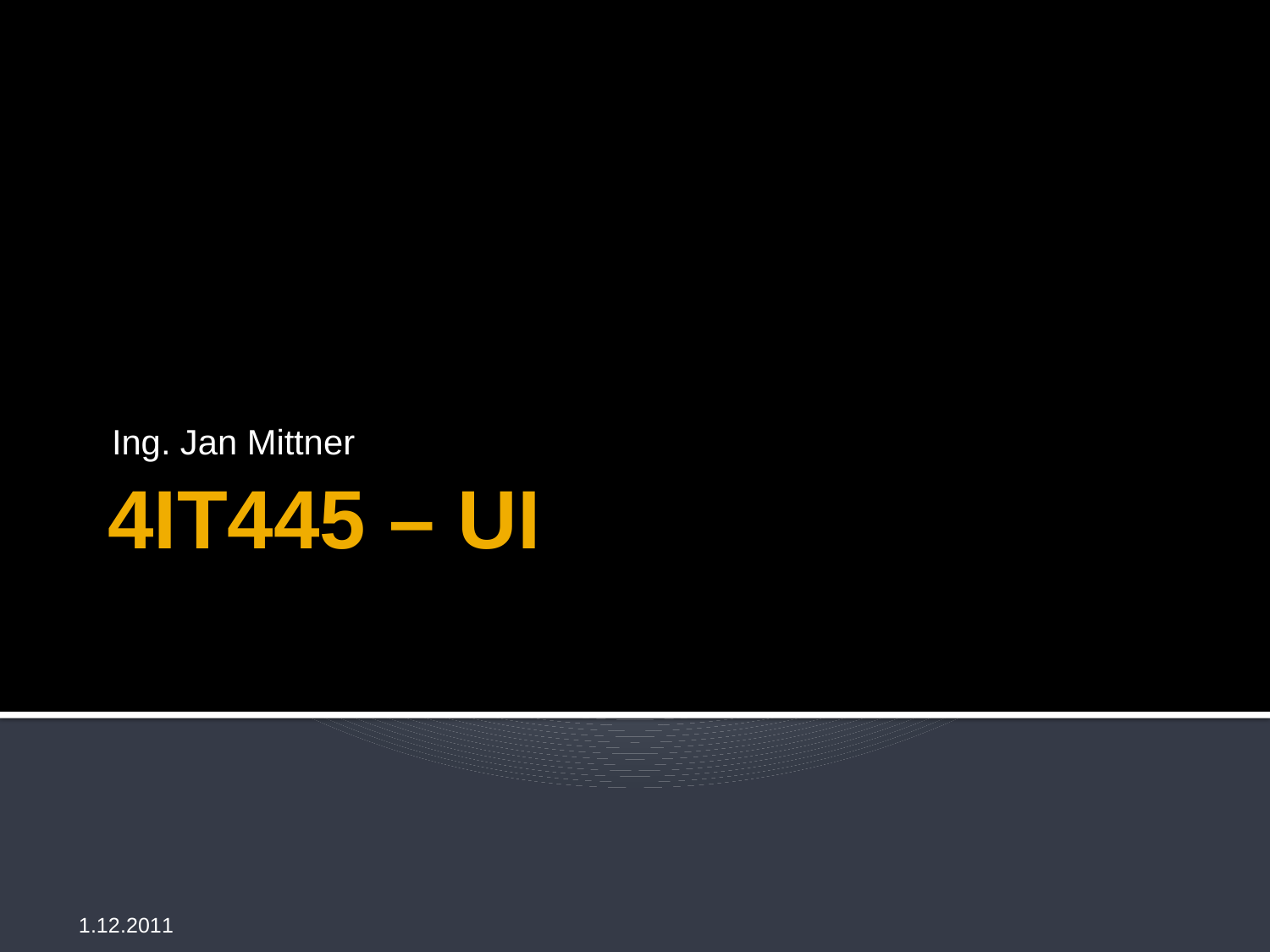

Ing. Jan Mittner
# 4IT445 – UI
1.12.2011